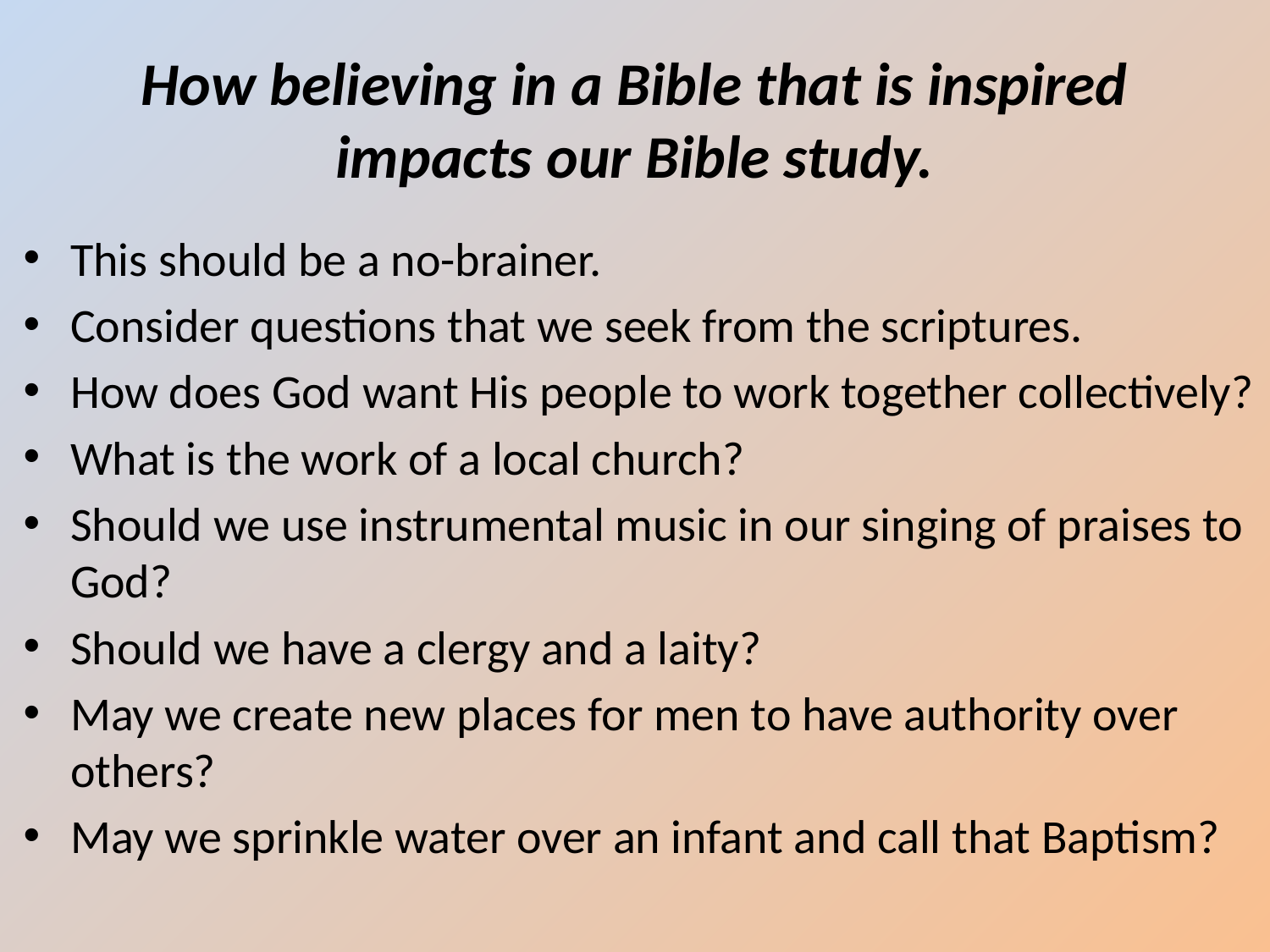

# How believing in a Bible that is inspired impacts our Bible study.
This should be a no-brainer.
Consider questions that we seek from the scriptures.
How does God want His people to work together collectively?
What is the work of a local church?
Should we use instrumental music in our singing of praises to God?
Should we have a clergy and a laity?
May we create new places for men to have authority over others?
May we sprinkle water over an infant and call that Baptism?